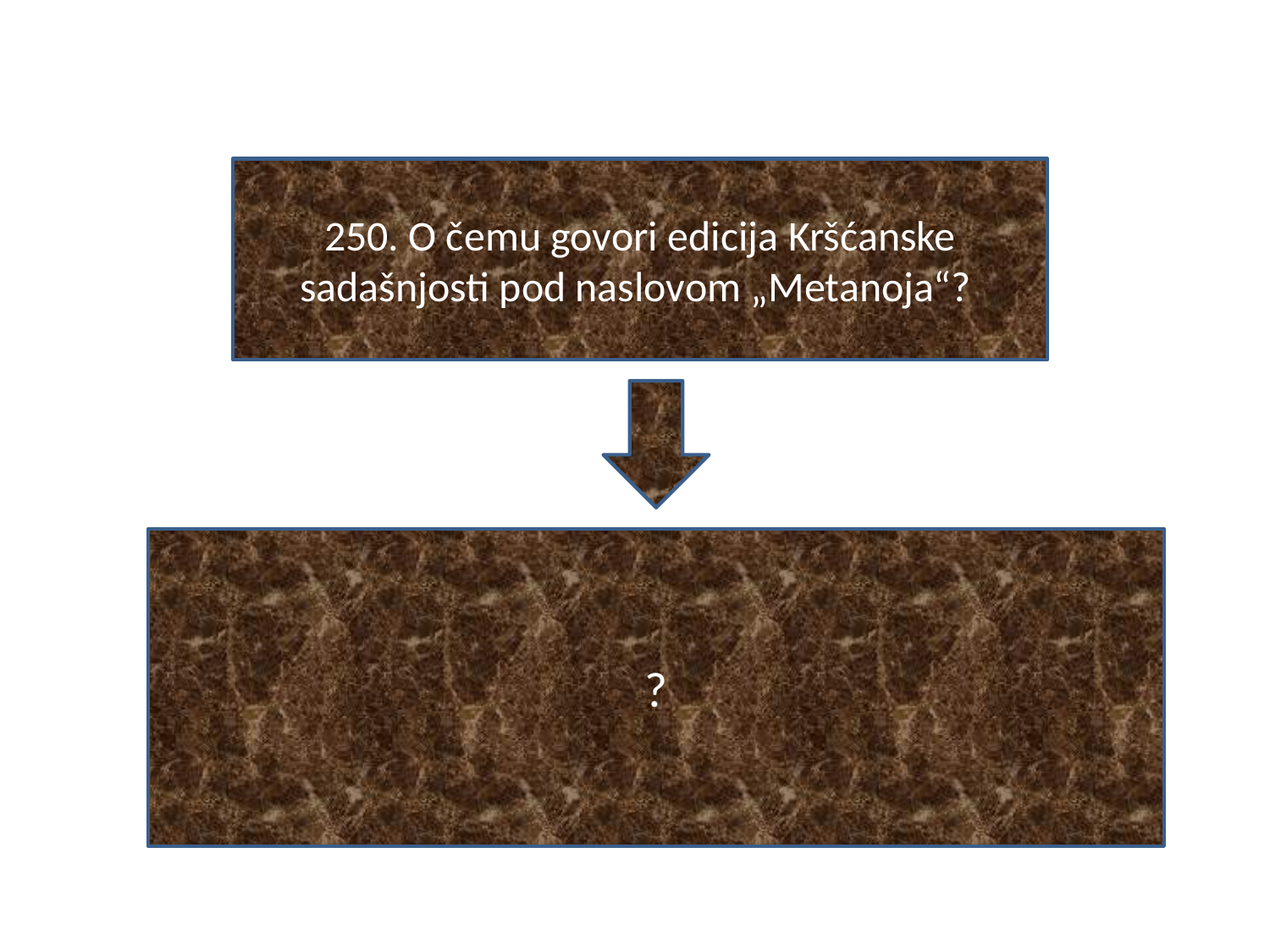

#
250. O čemu govori edicija Kršćanske sadašnjosti pod naslovom „Metanoja“?

?